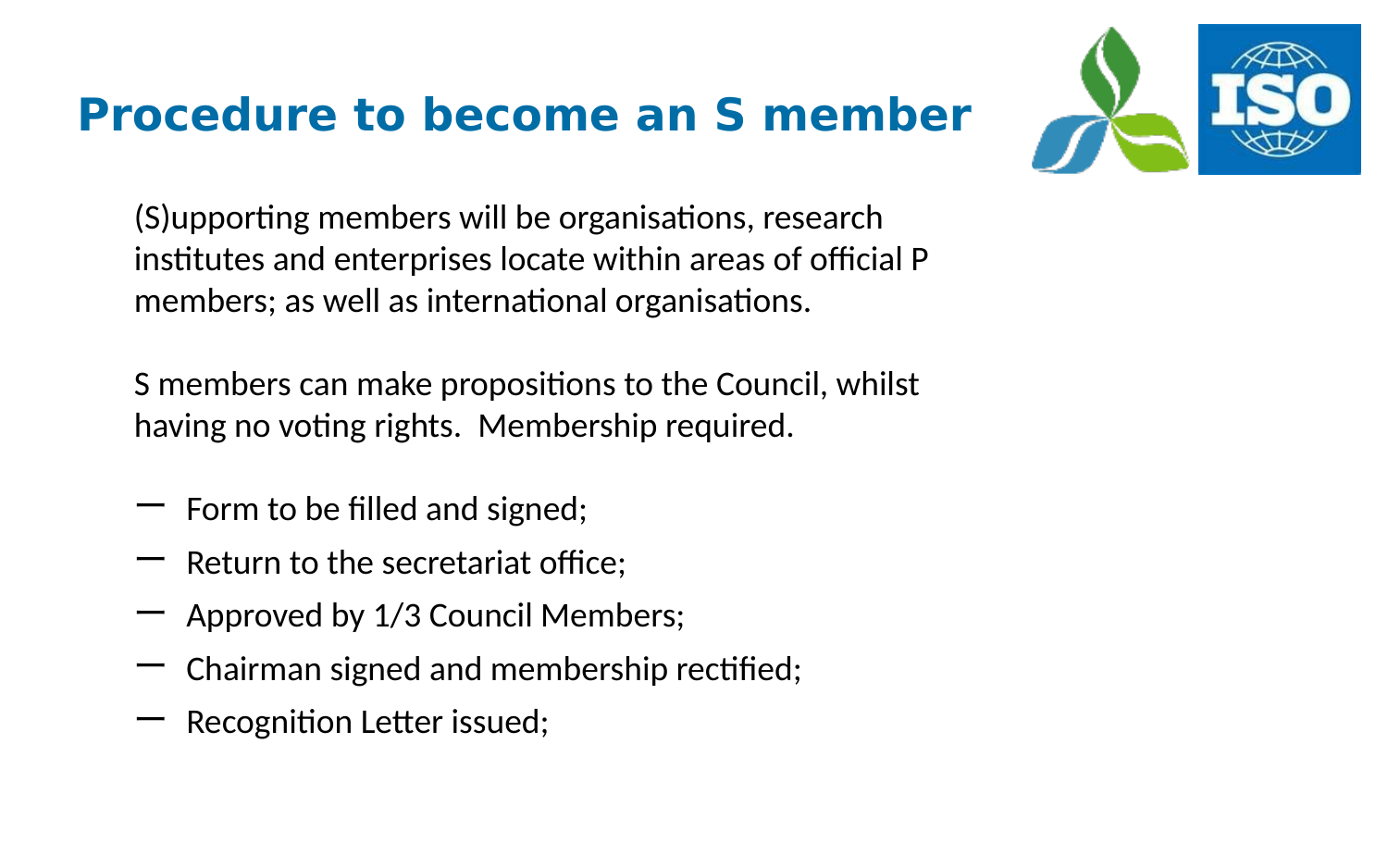

Procedure to become an S member
(S)upporting members will be organisations, research institutes and enterprises locate within areas of official P members; as well as international organisations.

S members can make propositions to the Council, whilst having no voting rights.  Membership required.

Form to be filled and signed;
Return to the secretariat office;
Approved by 1/3 Council Members;
Chairman signed and membership rectified;
Recognition Letter issued;